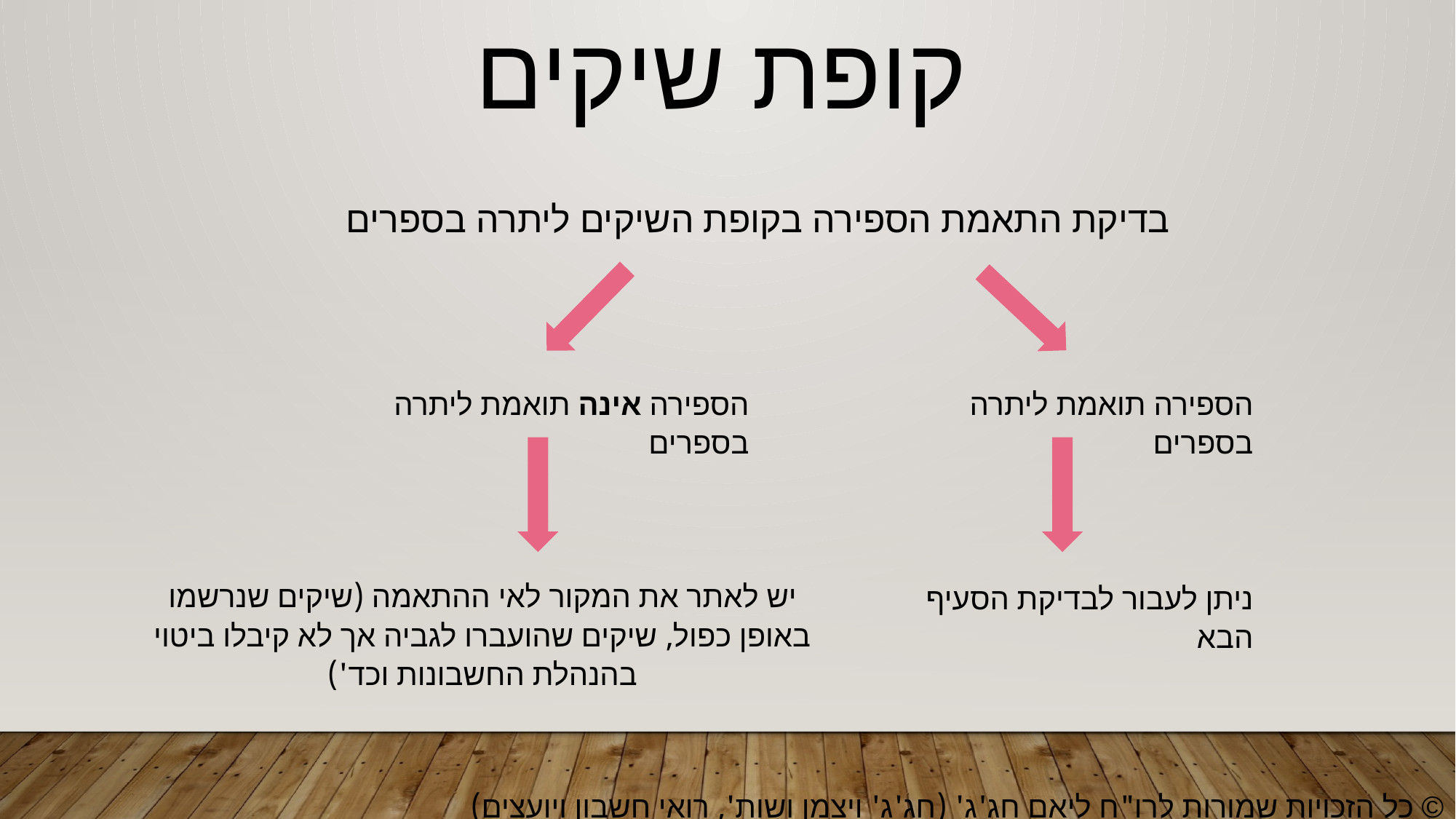

קופת שיקים
בדיקת התאמת הספירה בקופת השיקים ליתרה בספרים

הספירה אינה תואמת ליתרה בספרים
הספירה תואמת ליתרה בספרים

יש לאתר את המקור לאי ההתאמה (שיקים שנרשמו באופן כפול, שיקים שהועברו לגביה אך לא קיבלו ביטוי בהנהלת החשבונות וכד')
ניתן לעבור לבדיקת הסעיף הבא
© כל הזכויות שמורות לרו"ח ליאם חג'ג' (חג'ג' ויצמן ושות', רואי חשבון ויועצים)